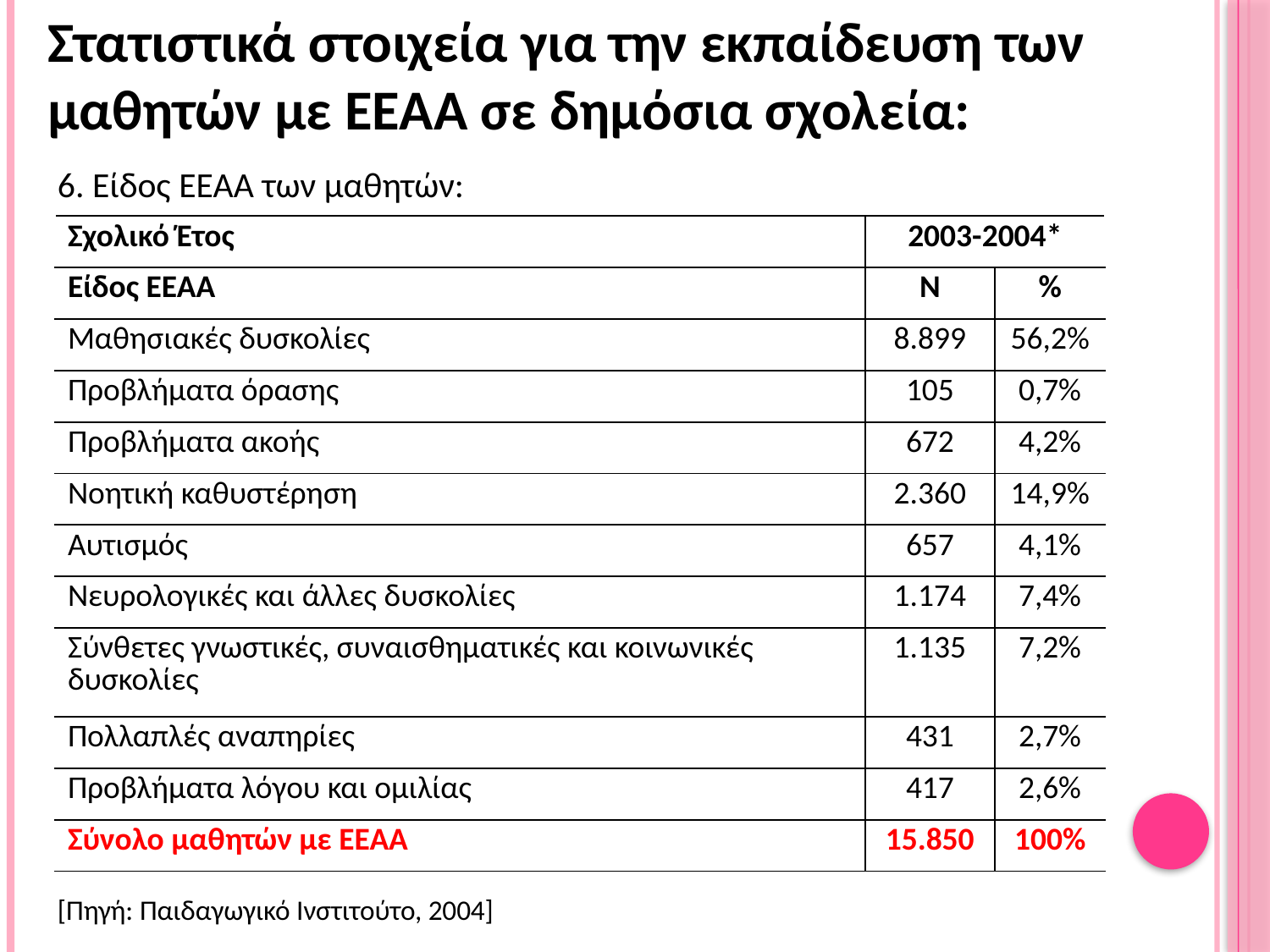

Στατιστικά στοιχεία για την εκπαίδευση των μαθητών με ΕΕΑΑ σε δημόσια σχολεία:
6. Είδος ΕΕΑΑ των μαθητών:
| Σχολικό Έτος | 2003-2004\* |  |
| --- | --- | --- |
| Είδος ΕΕΑΑ | Ν | % |
| Μαθησιακές δυσκολίες | 8.899 | 56,2% |
| Προβλήματα όρασης | 105 | 0,7% |
| Προβλήματα ακοής | 672 | 4,2% |
| Νοητική καθυστέρηση | 2.360 | 14,9% |
| Αυτισμός | 657 | 4,1% |
| Νευρολογικές και άλλες δυσκολίες | 1.174 | 7,4% |
| Σύνθετες γνωστικές, συναισθηματικές και κοινωνικές δυσκολίες | 1.135 | 7,2% |
| Πολλαπλές αναπηρίες | 431 | 2,7% |
| Προβλήματα λόγου και ομιλίας | 417 | 2,6% |
| Σύνολο μαθητών με ΕΕΑΑ | 15.850 | 100% |
[Πηγή: Παιδαγωγικό Ινστιτούτο, 2004]